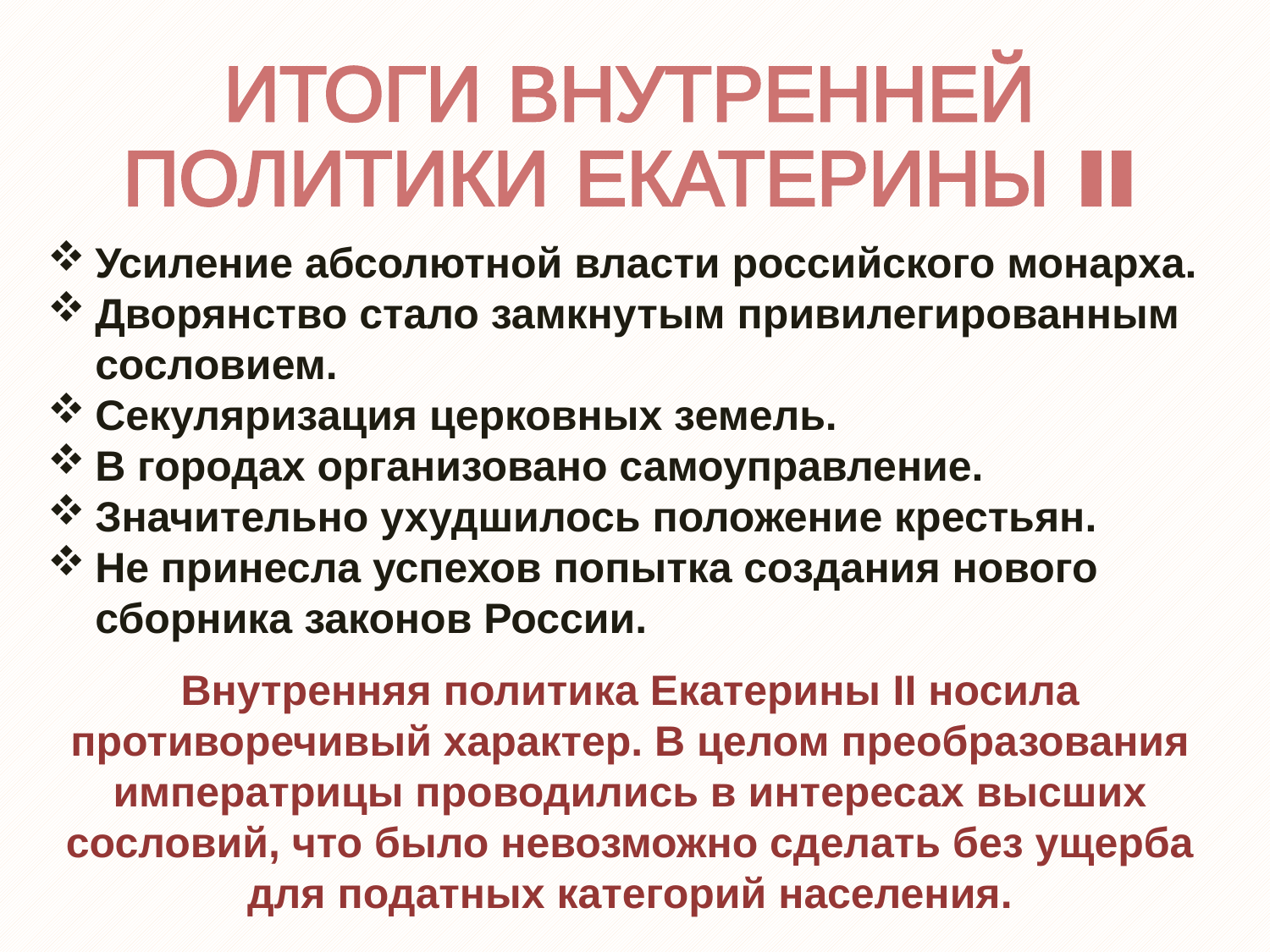

# ИТОГИ ВНУТРЕННЕЙ ПОЛИТИКИ ЕКАТЕРИНЫ II
Усиление абсолютной власти российского монарха.
Дворянство стало замкнутым привилегированным сословием.
Секуляризация церковных земель.
В городах организовано самоуправление.
Значительно ухудшилось положение крестьян.
Не принесла успехов попытка создания нового сборника законов России.
Внутренняя политика Екатерины II носила противоречивый характер. В целом преобразования императрицы проводились в интересах высших сословий, что было невозможно сделать без ущерба для податных категорий населения.